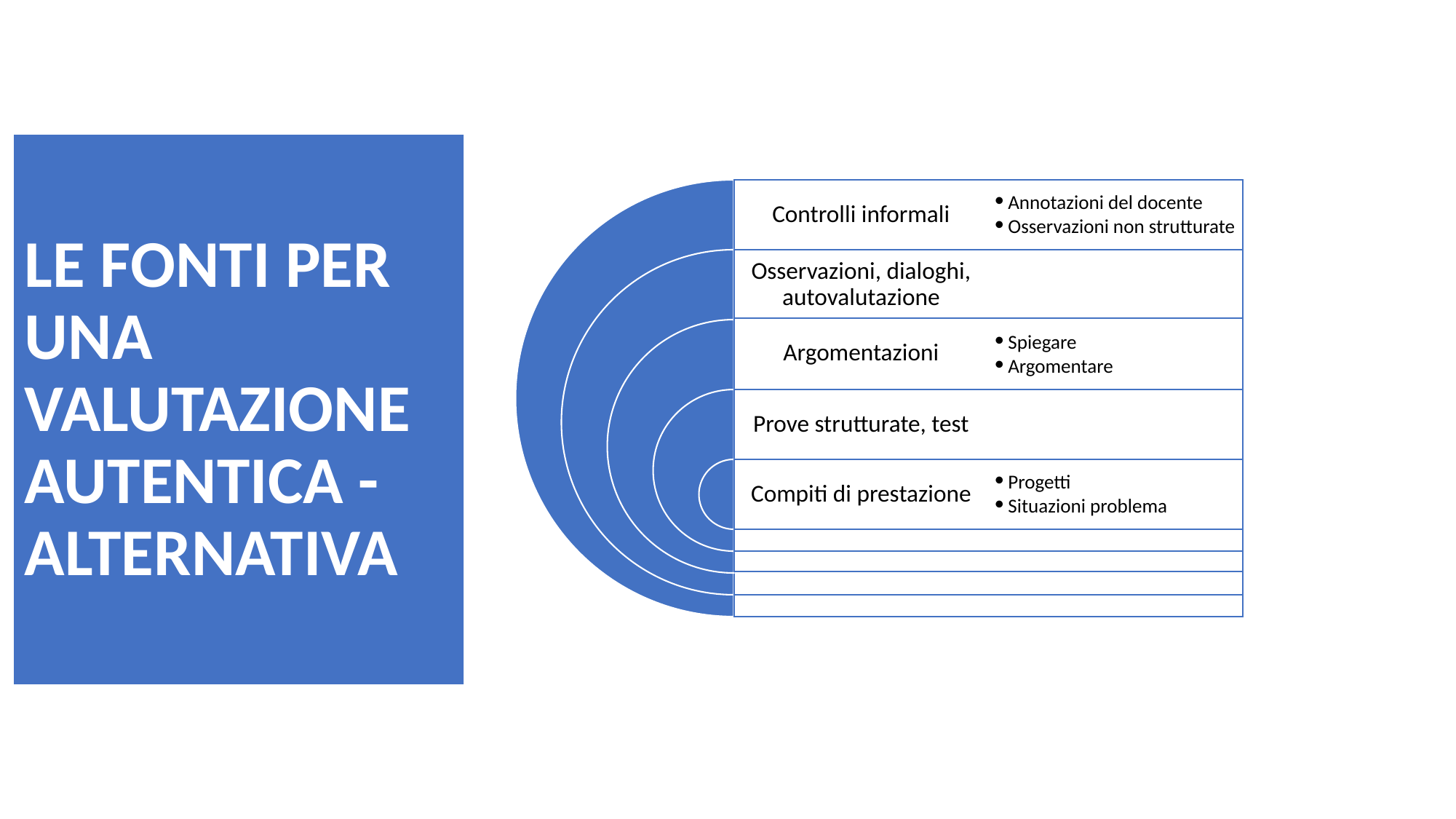

# LE FONTI PER UNA VALUTAZIONE AUTENTICA - ALTERNATIVA

Controlli informali

Annotazioni del docente
Osservazioni non strutturate

Osservazioni, dialoghi, autovalutazione

Argomentazioni

Spiegare
Argomentare

Prove strutturate, test

Compiti di prestazione

Progetti
Situazioni problema